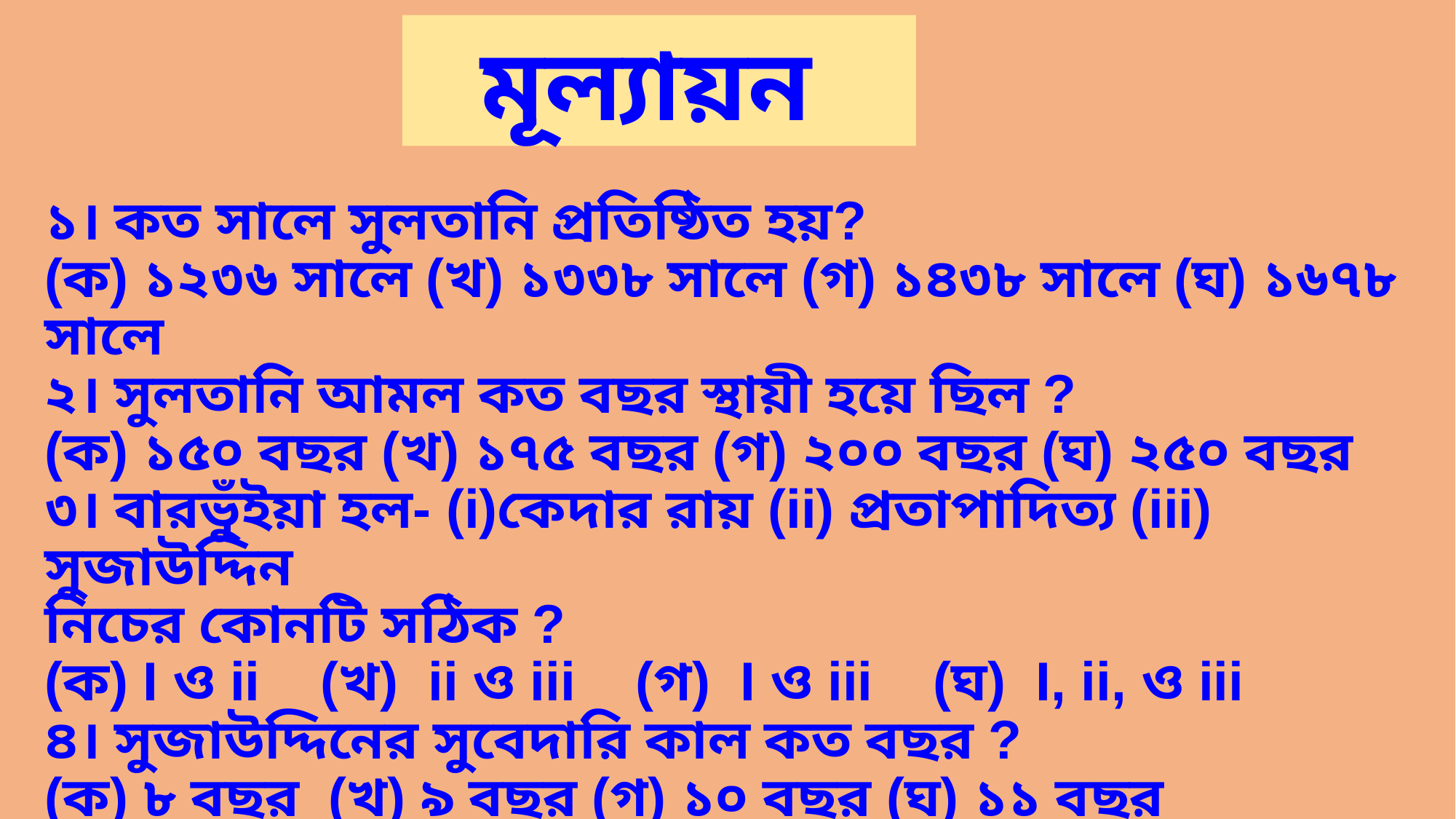

মূল্যায়ন
১। কত সালে সুলতানি প্রতিষ্ঠিত হয়?
(ক) ১২৩৬ সালে (খ) ১৩৩৮ সালে (গ) ১৪৩৮ সালে (ঘ) ১৬৭৮ সালে
২। সুলতানি আমল কত বছর স্থায়ী হয়ে ছিল ?
(ক) ১৫০ বছর (খ) ১৭৫ বছর (গ) ২০০ বছর (ঘ) ২৫০ বছর
৩। বারভুঁইয়া হল- (i)কেদার রায় (ii) প্রতাপাদিত্য (iii) সুজাউদ্দিন
নিচের কোনটি সঠিক ?
(ক) I ও ii    (খ)  ii ও iii    (গ)  I ও iii    (ঘ)  I, ii, ও iii
৪। সুজাউদ্দিনের সুবেদারি কাল কত বছর ?
(ক) ৮ বছর  (খ) ৯ বছর (গ) ১০ বছর (ঘ) ১১ বছর